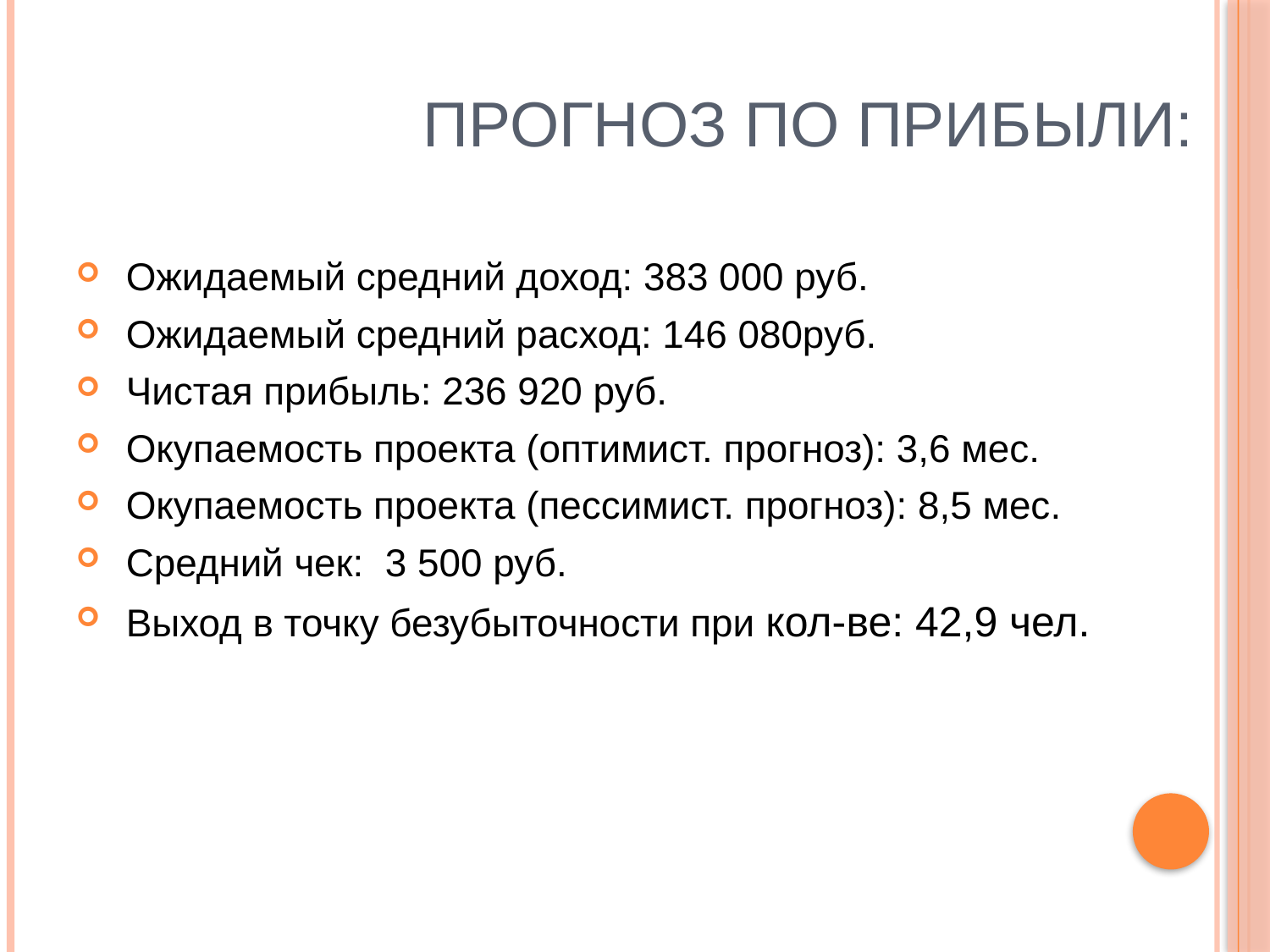

# Прогноз по прибыли:
Ожидаемый средний доход: 383 000 руб.
Ожидаемый средний расход: 146 080руб.
Чистая прибыль: 236 920 руб.
Окупаемость проекта (оптимист. прогноз): 3,6 мес.
Окупаемость проекта (пессимист. прогноз): 8,5 мес.
Средний чек:  3 500 руб.
Выход в точку безубыточности при кол-ве: 42,9 чел.